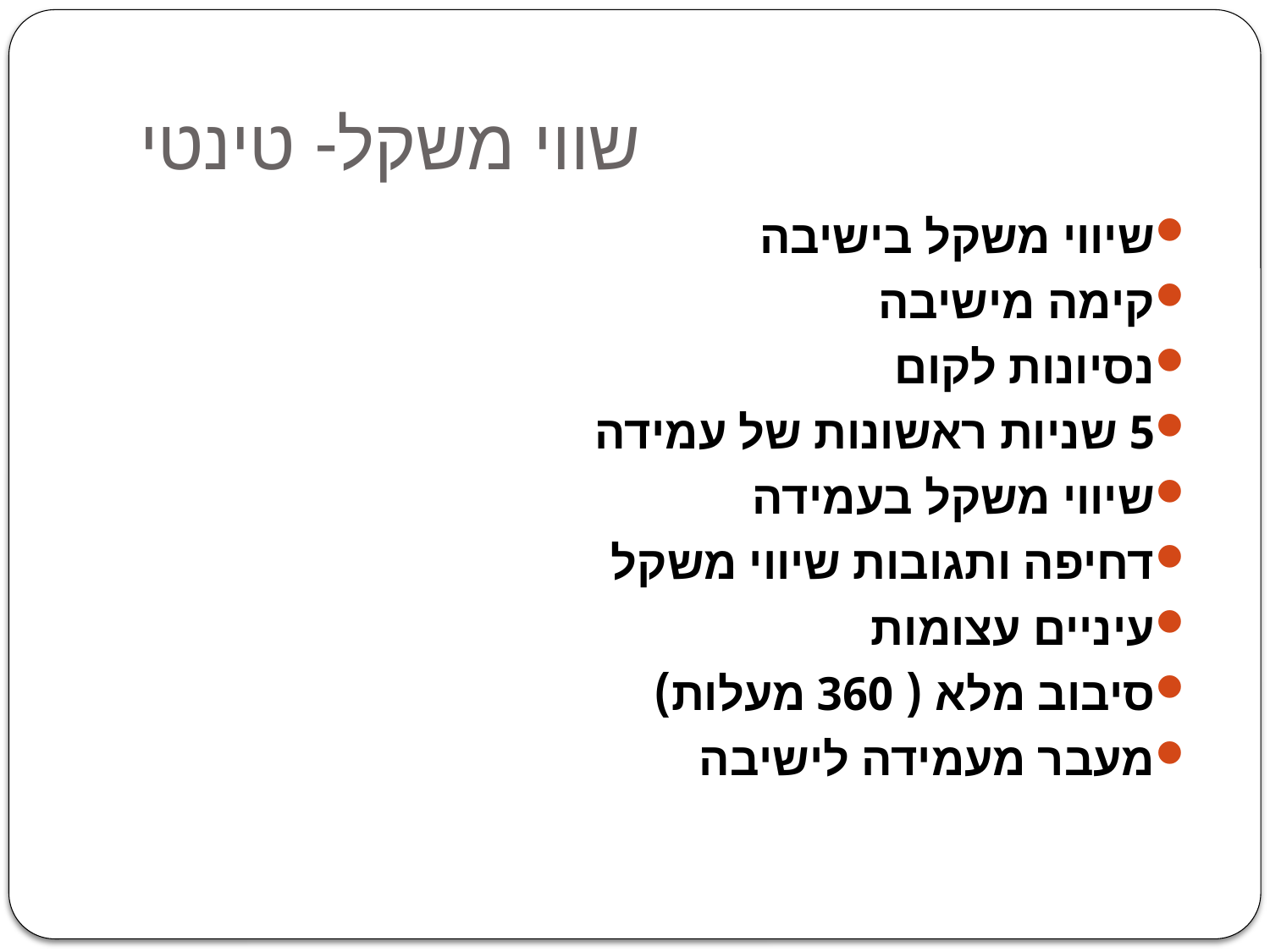

# שווי משקל- טינטי
שיווי משקל בישיבה
קימה מישיבה
נסיונות לקום
5 שניות ראשונות של עמידה
שיווי משקל בעמידה
דחיפה ותגובות שיווי משקל
עיניים עצומות
סיבוב מלא ( 360 מעלות)
מעבר מעמידה לישיבה